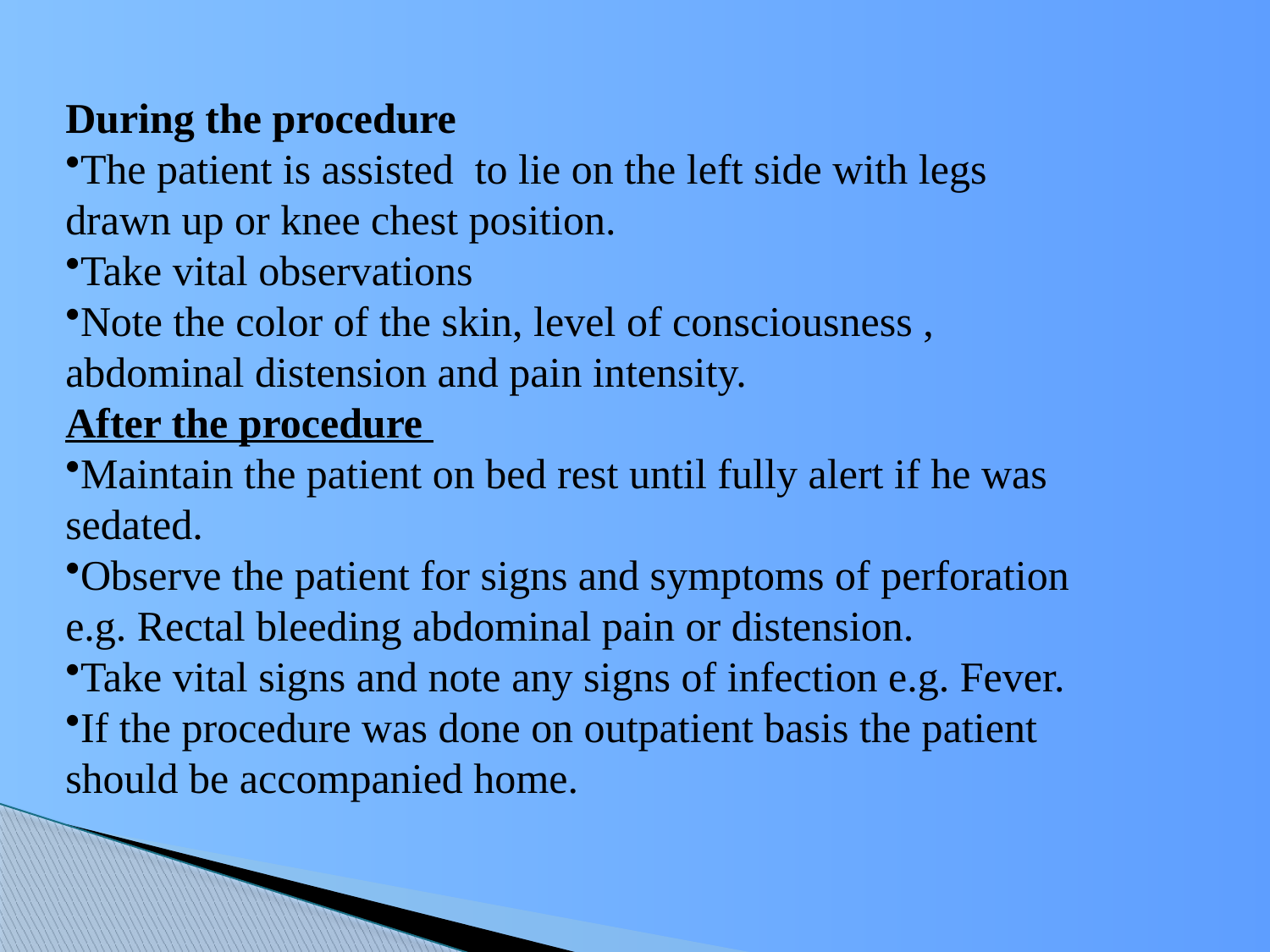

During the procedure
The patient is assisted  to lie on the left side with legs drawn up or knee chest position.
Take vital observations
Note the color of the skin, level of consciousness , abdominal distension and pain intensity.
After the procedure
Maintain the patient on bed rest until fully alert if he was sedated.
Observe the patient for signs and symptoms of perforation e.g. Rectal bleeding abdominal pain or distension.
Take vital signs and note any signs of infection e.g. Fever.
If the procedure was done on outpatient basis the patient should be accompanied home.